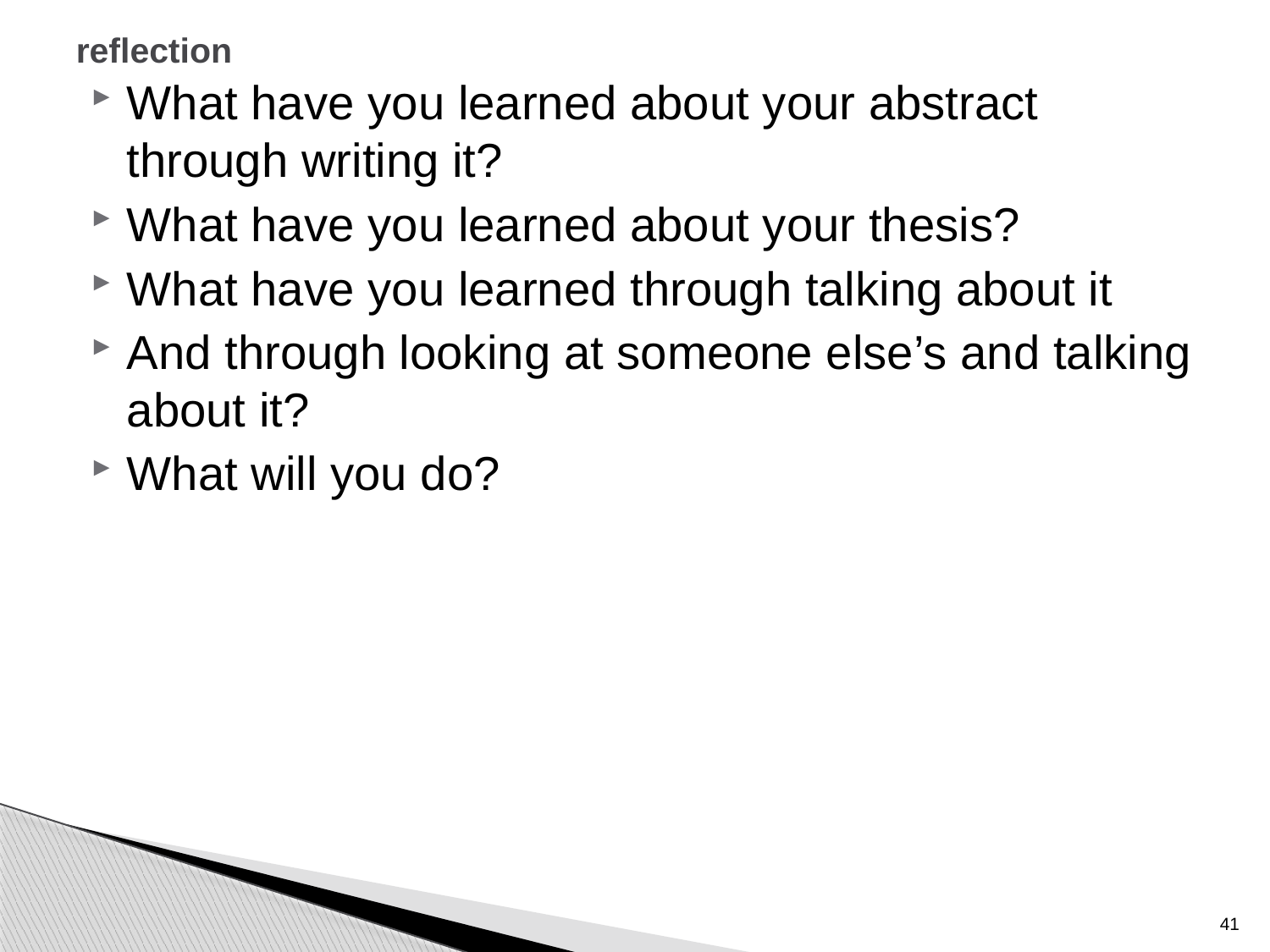

# reflection
What have you learned about your abstract through writing it?
What have you learned about your thesis?
What have you learned through talking about it
And through looking at someone else’s and talking about it?
What will you do?
41